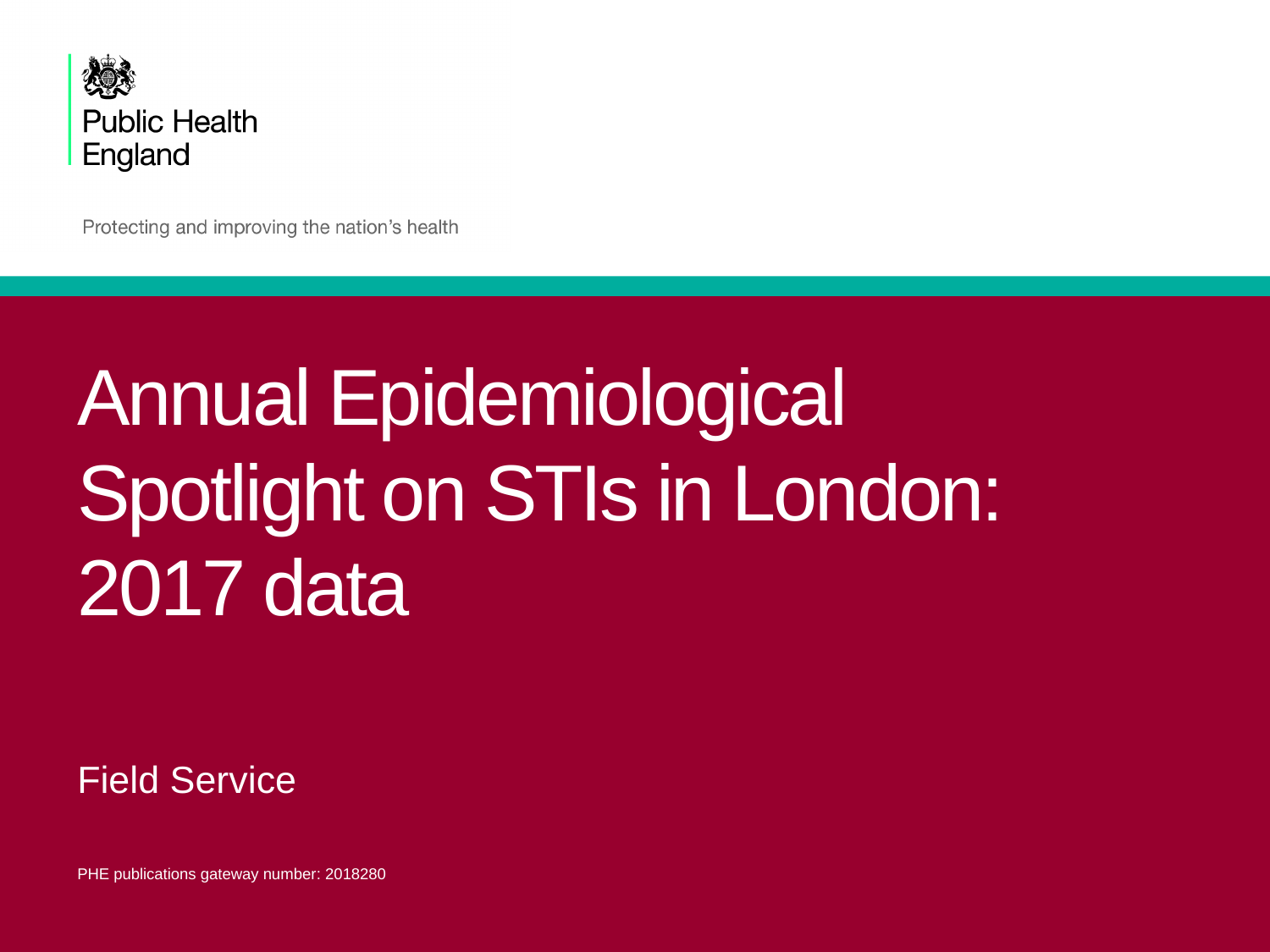

# Annual Epidemiological Spotlight on STIs in London: 2017 data
Field Service

PHE publications gateway number: 2018280